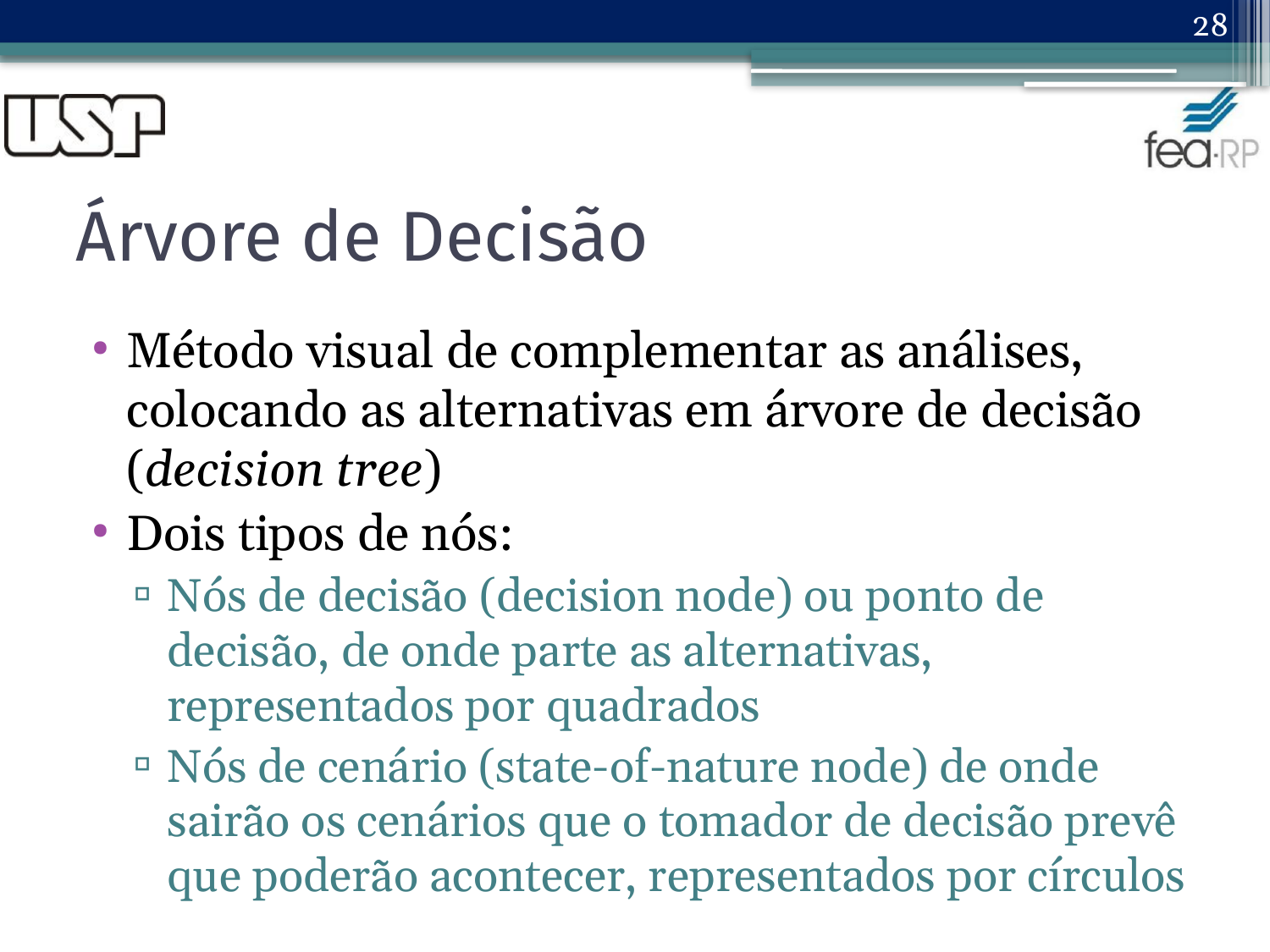

28
# Árvore de Decisão
Método visual de complementar as análises, colocando as alternativas em árvore de decisão (decision tree)
Dois tipos de nós:
Nós de decisão (decision node) ou ponto de decisão, de onde parte as alternativas, representados por quadrados
Nós de cenário (state-of-nature node) de onde sairão os cenários que o tomador de decisão prevê que poderão acontecer, representados por círculos